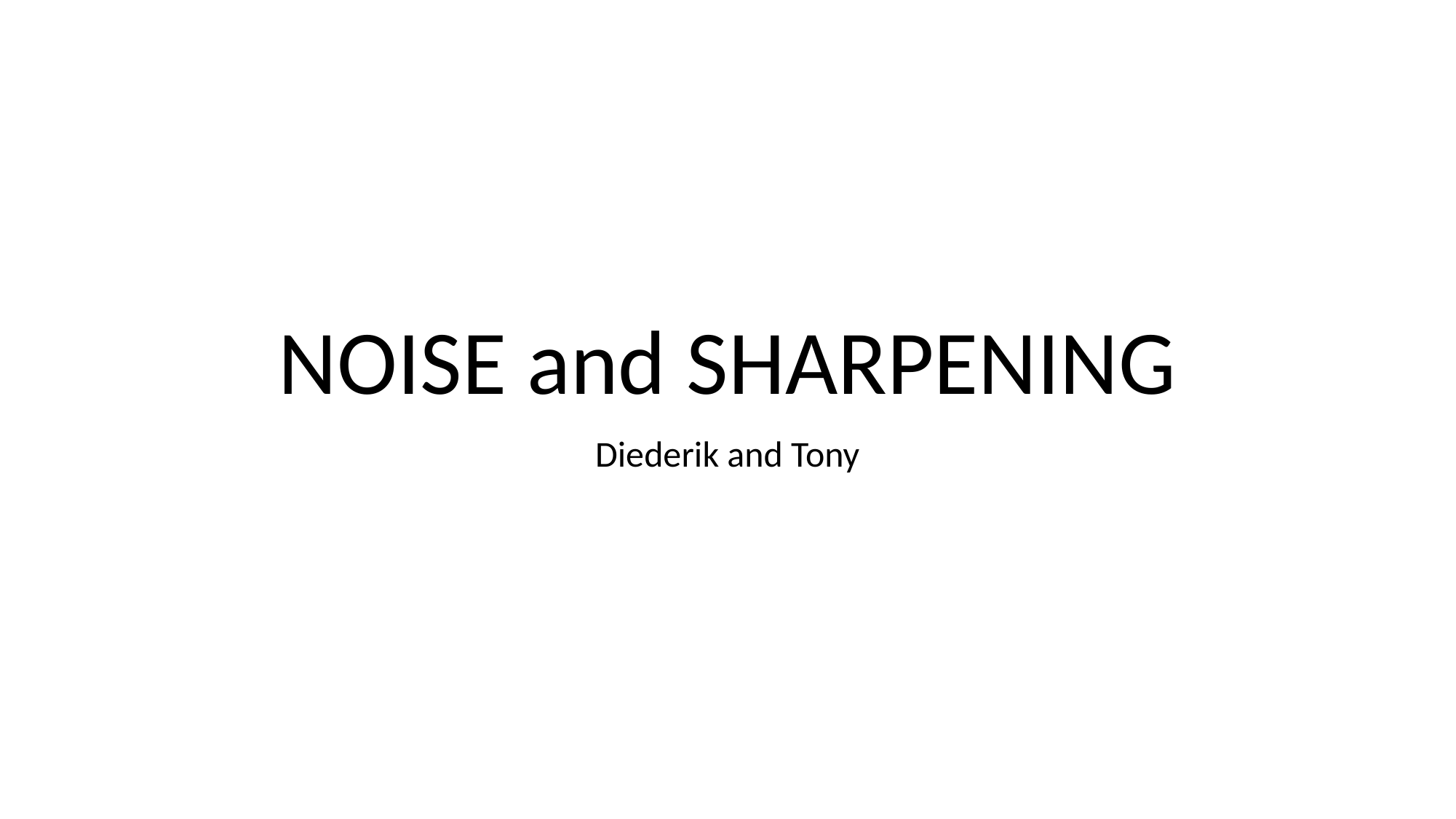

# NOISE and SHARPENING
Diederik and Tony